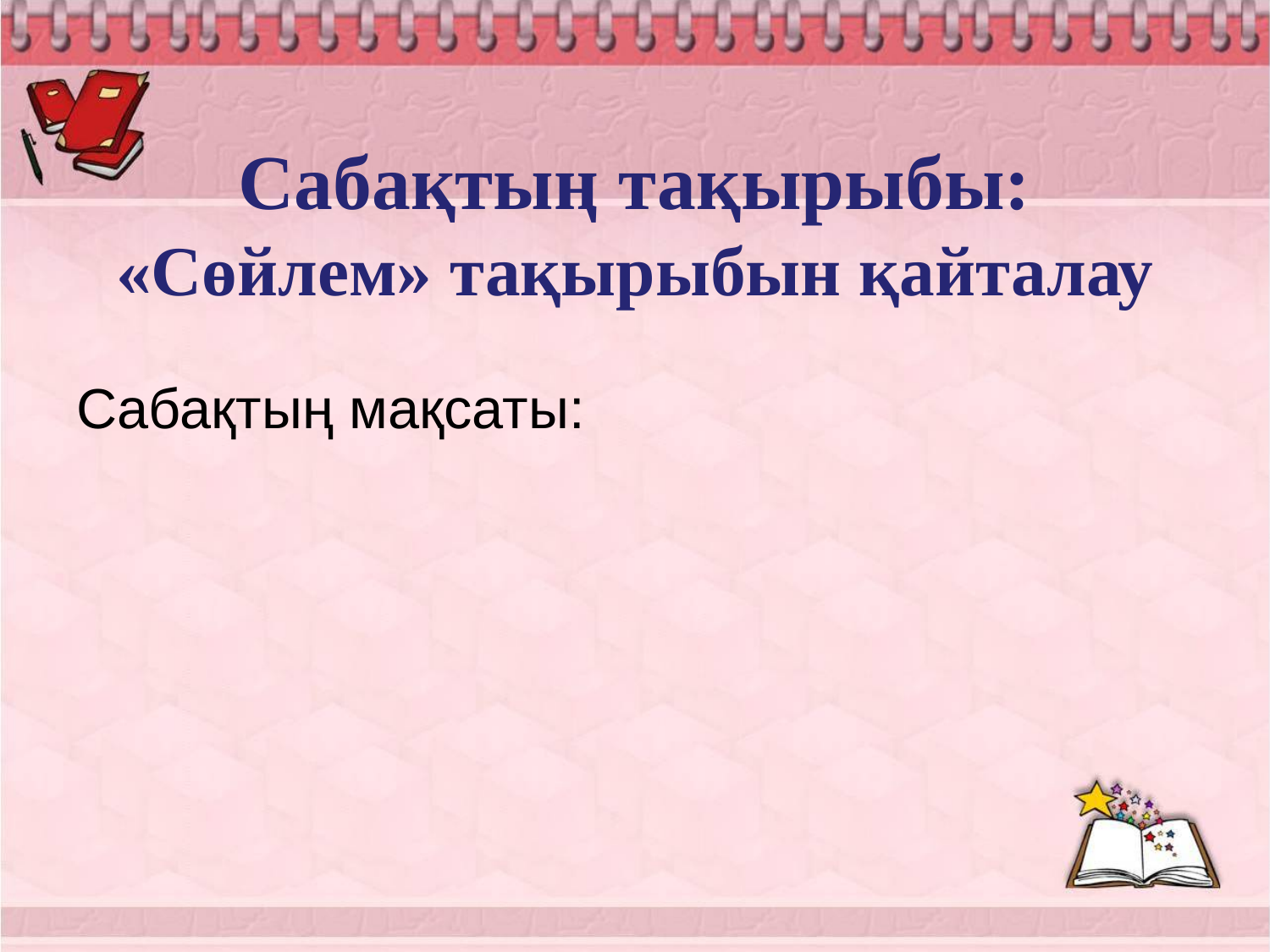

# Сабақтың тақырыбы: «Сөйлем» тақырыбын қайталау
Сабақтың мақсаты: